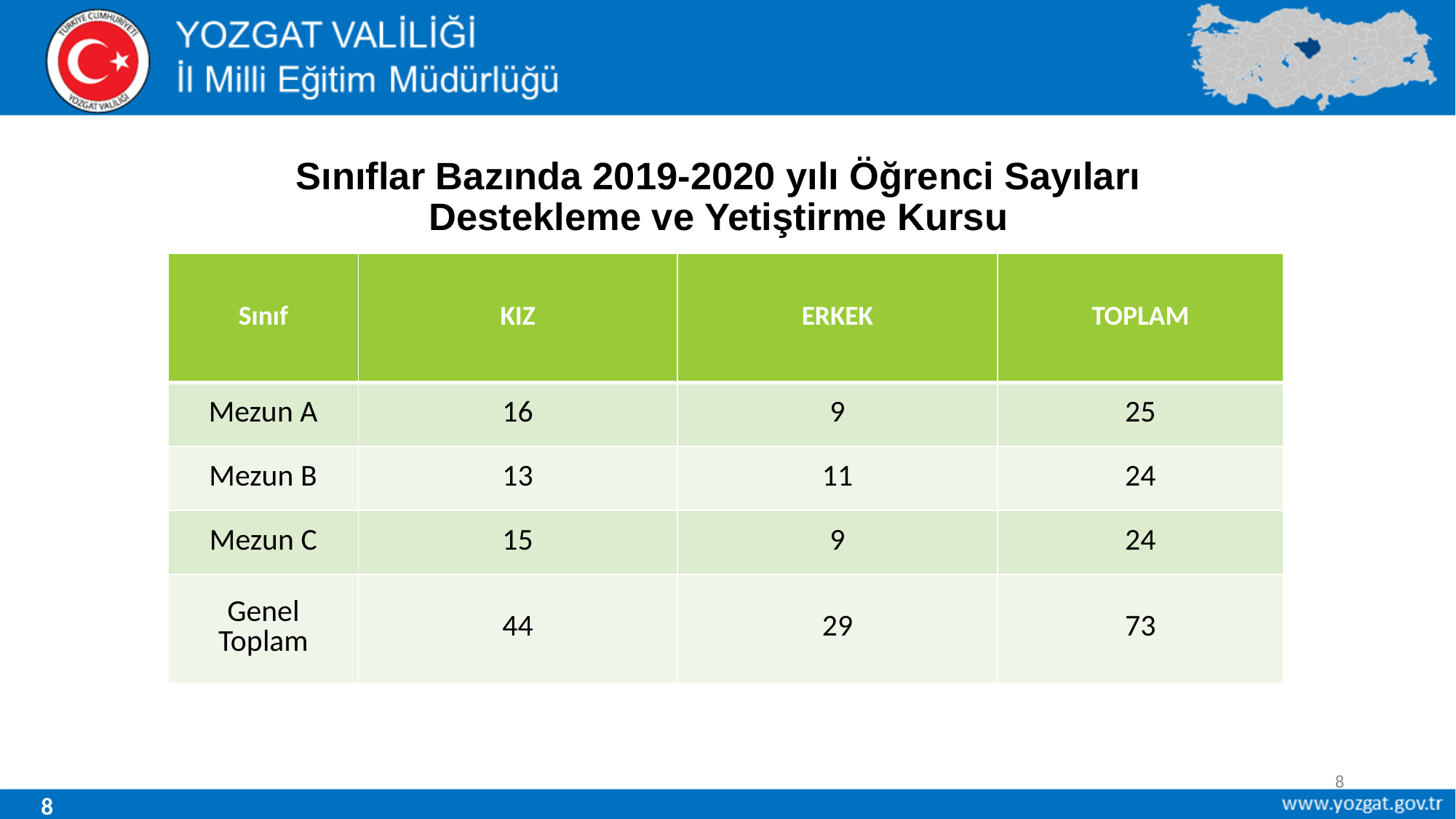

# Sınıflar Bazında 2019-2020 yılı Öğrenci Sayıları Destekleme ve Yetiştirme Kursu
| Sınıf | KIZ | ERKEK | TOPLAM |
| --- | --- | --- | --- |
| Mezun A | 16 | 9 | 25 |
| Mezun B | 13 | 11 | 24 |
| Mezun C | 15 | 9 | 24 |
| Genel Toplam | 44 | 29 | 73 |
8